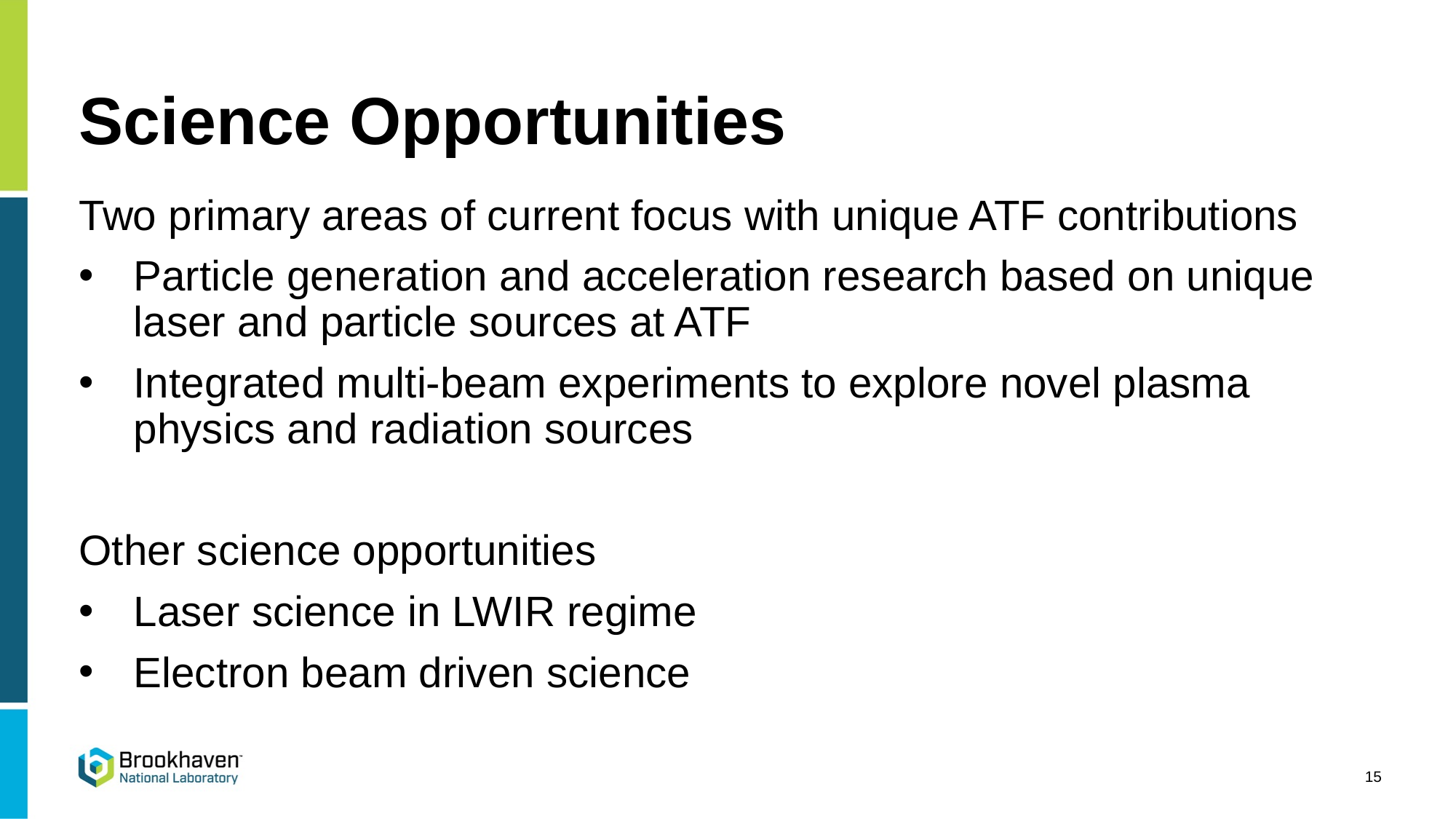

# Science Opportunities
Two primary areas of current focus with unique ATF contributions
Particle generation and acceleration research based on unique laser and particle sources at ATF
Integrated multi-beam experiments to explore novel plasma physics and radiation sources

Other science opportunities
Laser science in LWIR regime
Electron beam driven science

15